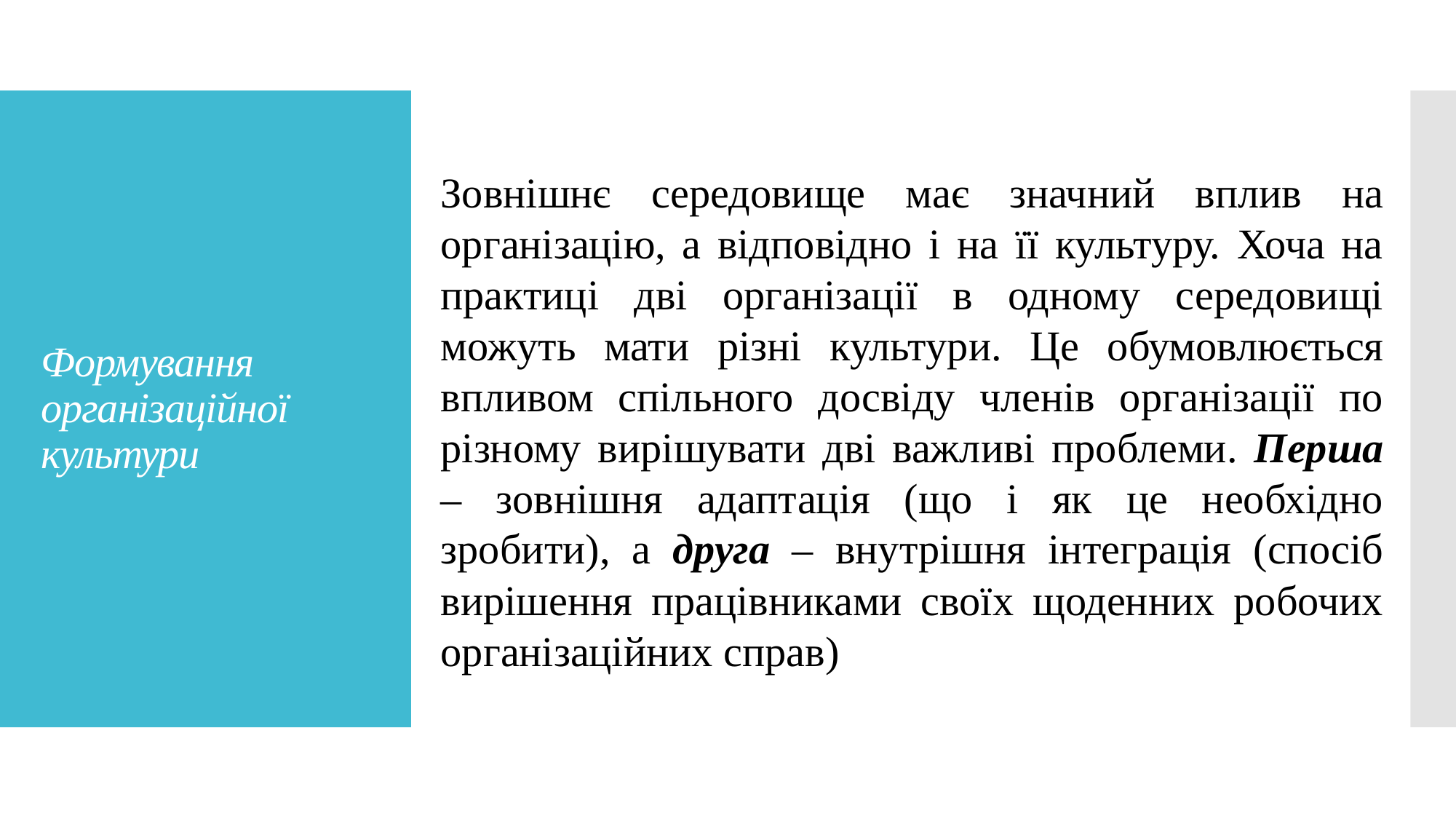

Зовнішнє середовище має значний вплив на організацію, а відповідно і на її культуру. Хоча на практиці дві організації в одному середовищі можуть мати різні культури. Це обумовлюється впливом спільного досвіду членів організації по різному вирішувати дві важливі проблеми. Перша – зовнішня адаптація (що і як це необхідно зробити), а друга – внутрішня інтеграція (спосіб вирішення працівниками своїх щоденних робочих організаційних справ)
# Формування організаційної культури